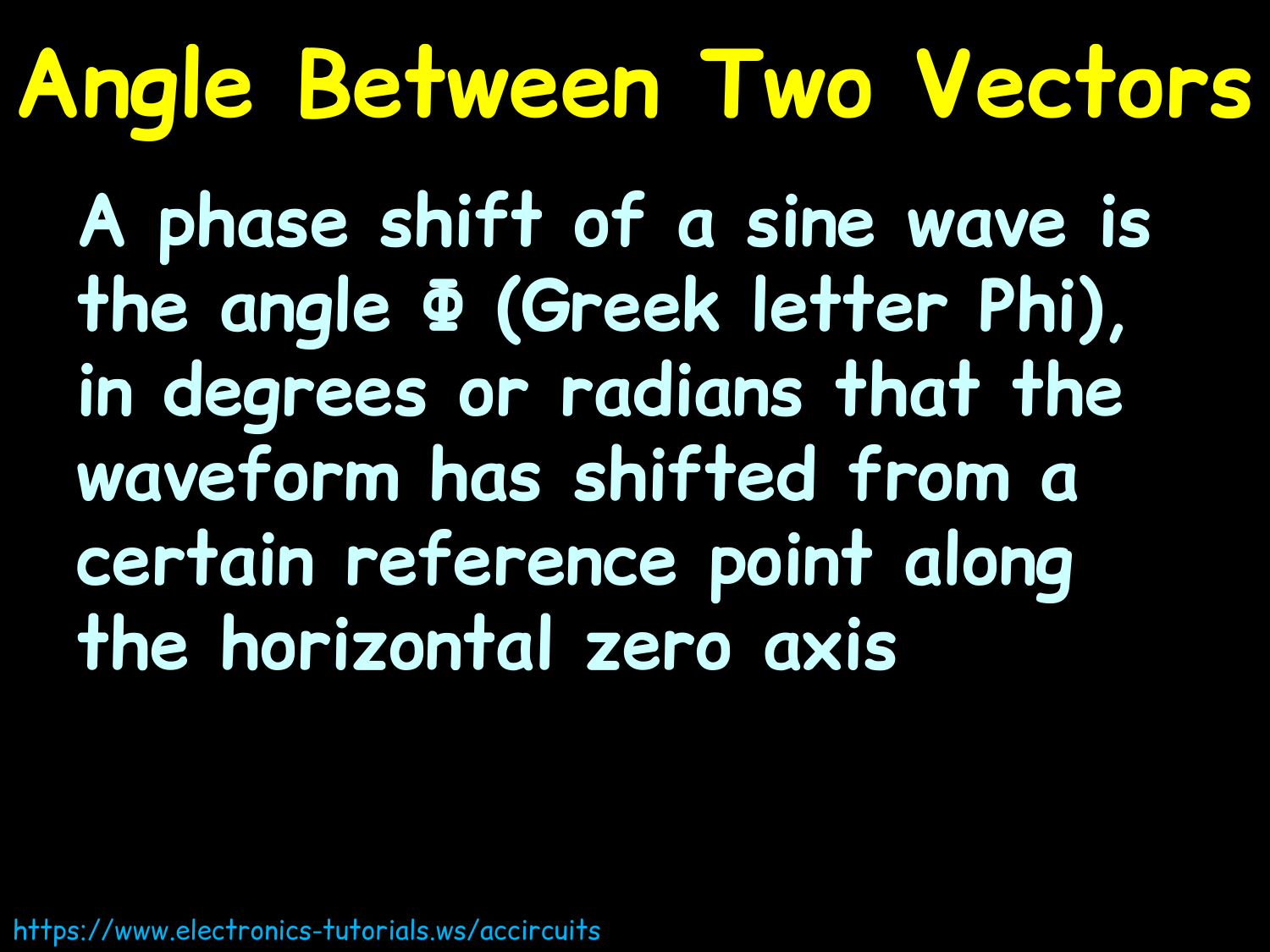

# Angle Between Two Vectors
A phase shift of a sine wave is the angle Φ (Greek letter Phi), in degrees or radians that the waveform has shifted from a certain reference point along the horizontal zero axis
https://www.electronics-tutorials.ws/accircuits